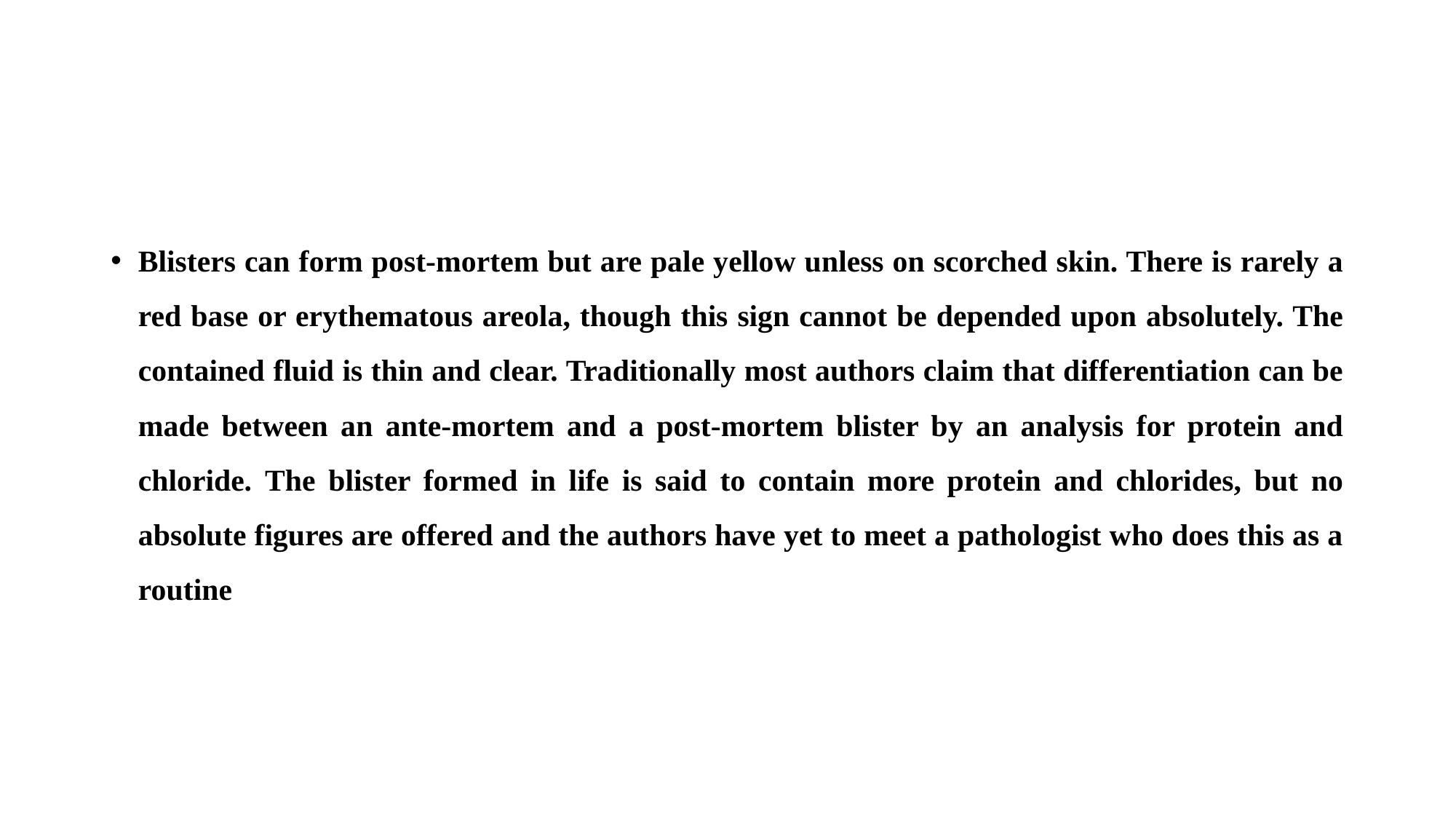

#
Blisters can form post-mortem but are pale yellow unless on scorched skin. There is rarely a red base or erythematous areola, though this sign cannot be depended upon absolutely. The contained fluid is thin and clear. Traditionally most authors claim that differentiation can be made between an ante-mortem and a post-mortem blister by an analysis for protein and chloride. The blister formed in life is said to contain more protein and chlorides, but no absolute figures are offered and the authors have yet to meet a pathologist who does this as a routine